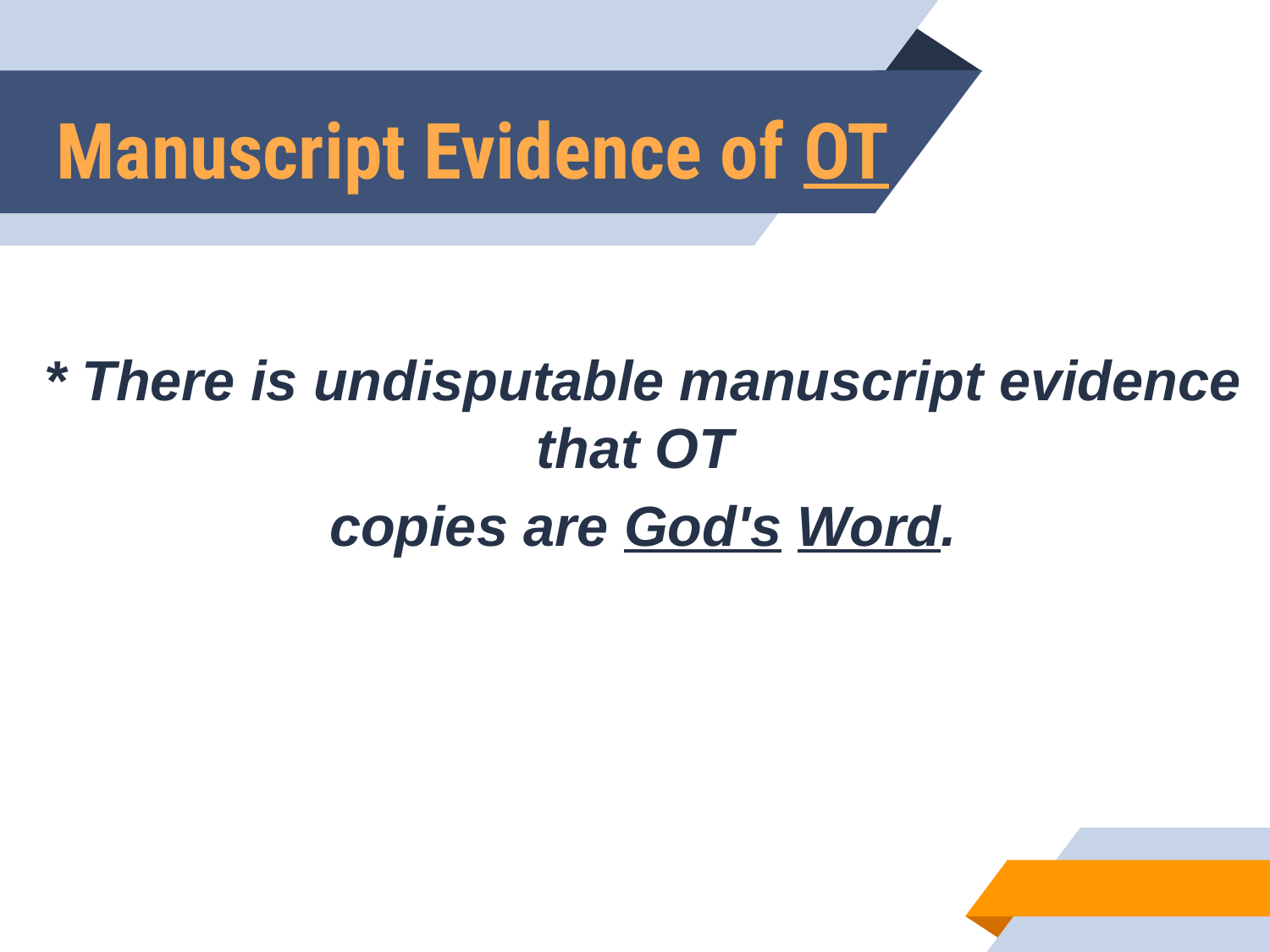

# Manuscript Evidence of OT

* There is undisputable manuscript evidence that OT
copies are God's Word.

24